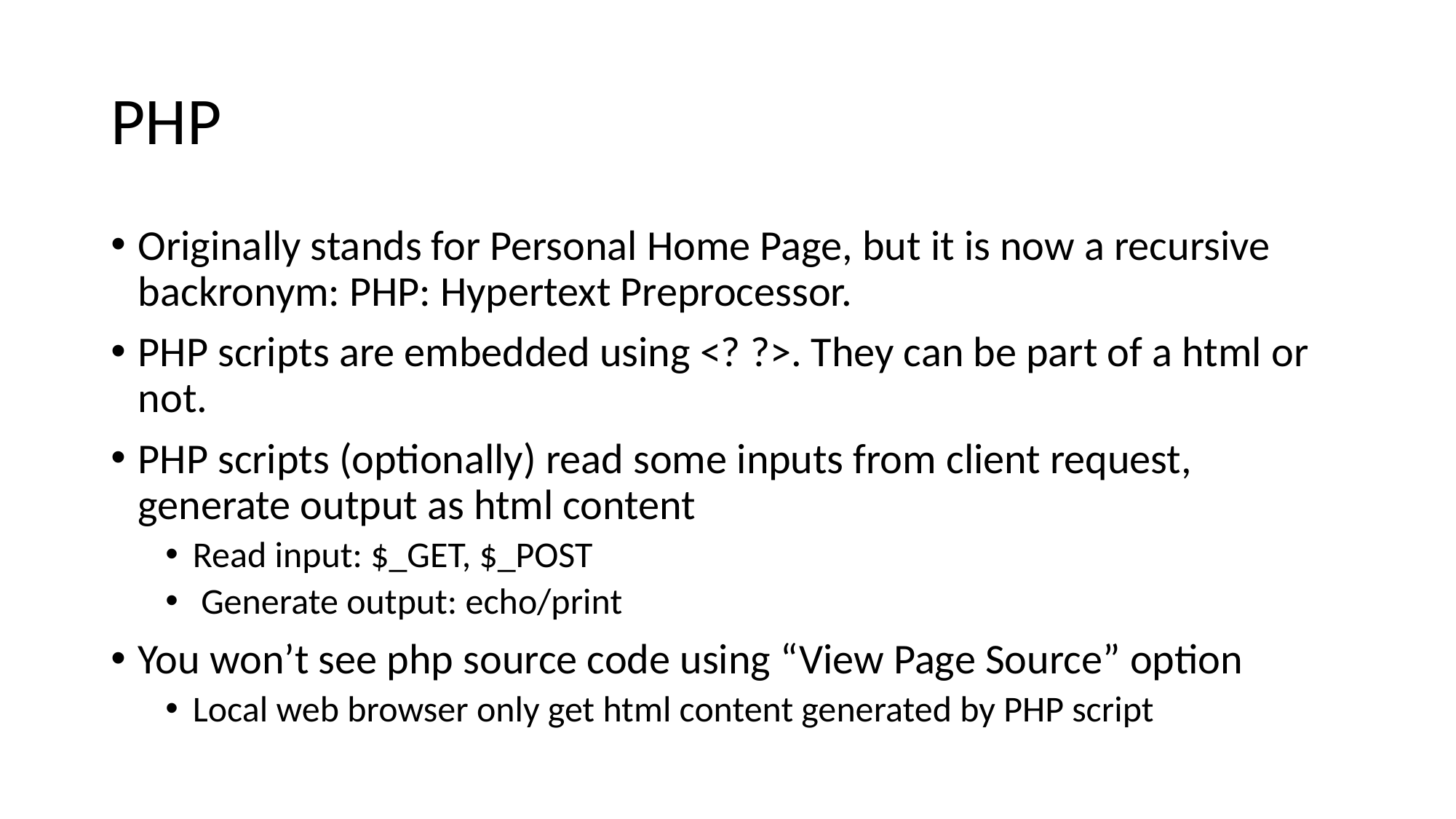

# PHP
Originally stands for Personal Home Page, but it is now a recursive backronym: PHP: Hypertext Preprocessor.
PHP scripts are embedded using <? ?>. They can be part of a html or not.
PHP scripts (optionally) read some inputs from client request, generate output as html content
Read input: $_GET, $_POST
 Generate output: echo/print
You won’t see php source code using “View Page Source” option
Local web browser only get html content generated by PHP script